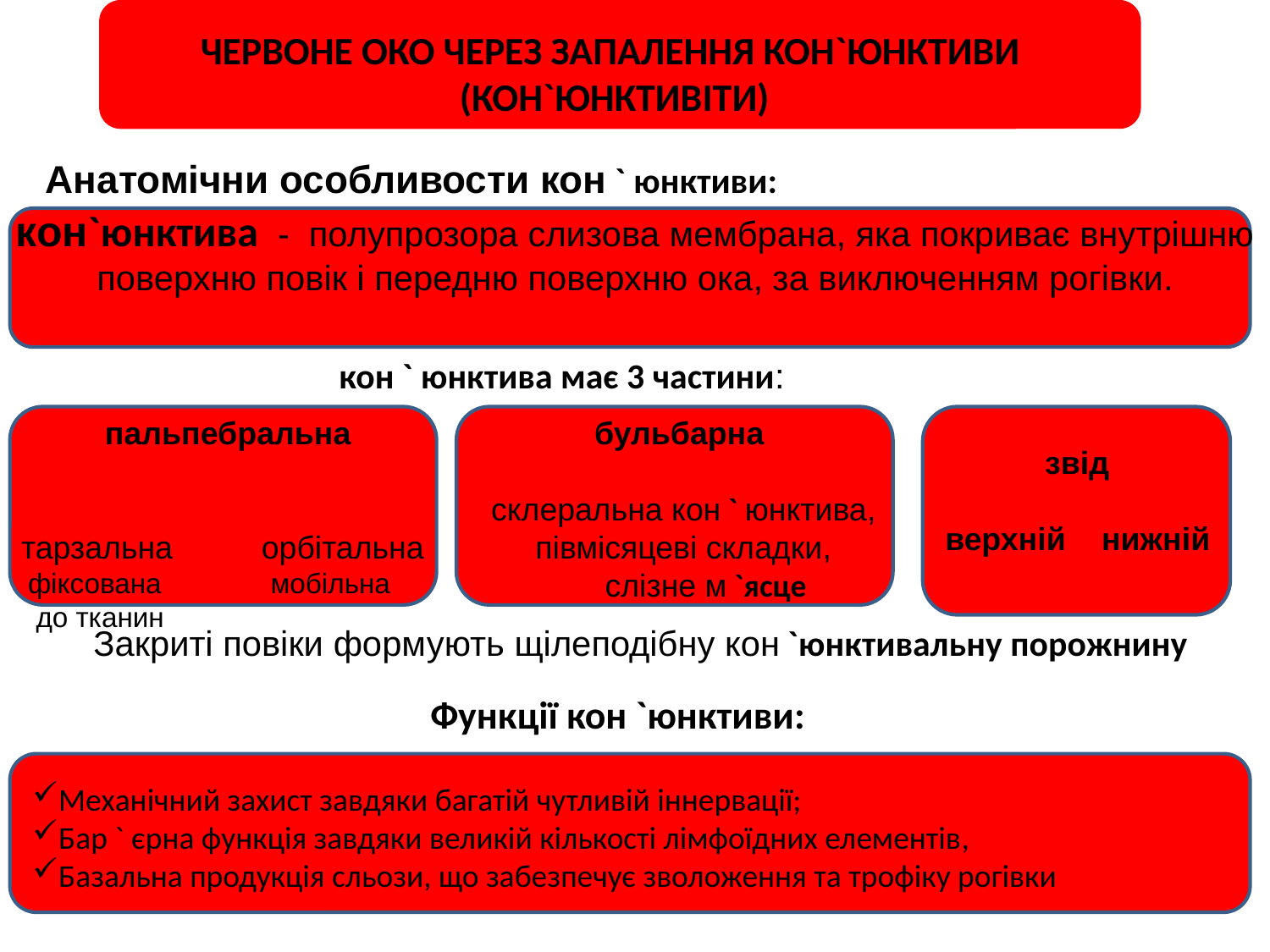

ЧЕРВОНЕ ОКО ЧЕРЕЗ ЗАПАЛЕННЯ КОН`ЮНКТИВИ
 (КОН`ЮНКТИВІТИ)
Анатомічни особливости кон ` юнктиви:
кон`юнктива  -  полупрозора слизова мембрана, яка покриває внутрішню поверхню повік і передню поверхню ока, за виключенням рогівки.

кон ` юнктива має 3 частини:
          пальпебральна

 тарзальна          орбітальна
  фіксована              мобільна
   до тканин

 бульбарна

  склеральна кон ` юнктива,
   півмісяцеві складки,
       слізне м `ясце

звід

верхній    нижній

Закриті повіки формують щілеподібну кон `юнктивальну порожнину
Функції кон `юнктиви:

Механічний захист завдяки багатій чутливій іннервації;
Бар ` єрна функція завдяки великій кількості лімфоїдних елементів,
Базальна продукція сльози, що забезпечує зволоження та трофіку рогівки